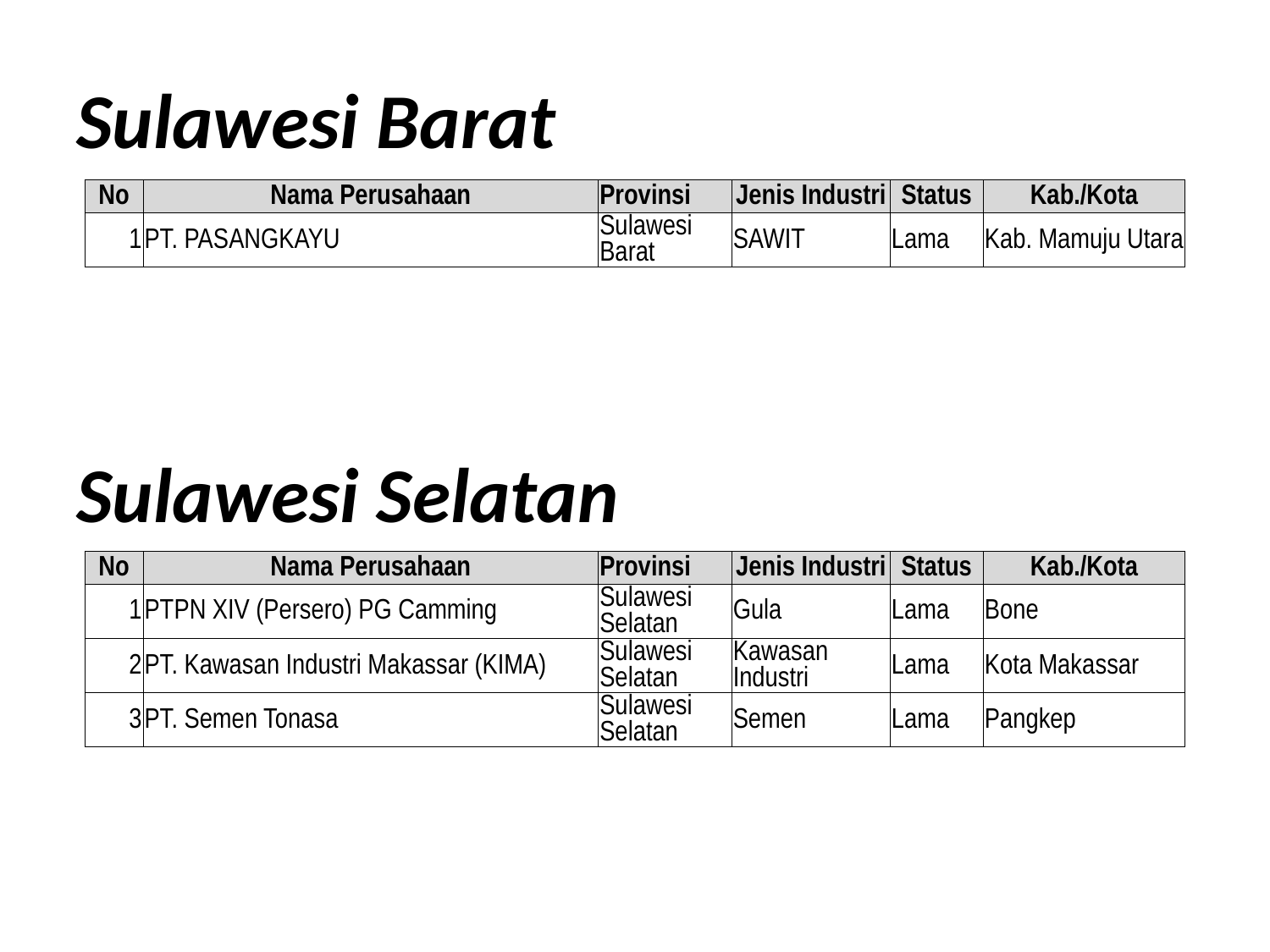

# Sulawesi Barat
| No | Nama Perusahaan | Provinsi | Jenis Industri | Status | Kab./Kota |
| --- | --- | --- | --- | --- | --- |
| 1 | PT. PASANGKAYU | Sulawesi Barat | SAWIT | Lama | Kab. Mamuju Utara |
Sulawesi Selatan
| No | Nama Perusahaan | Provinsi | Jenis Industri | Status | Kab./Kota |
| --- | --- | --- | --- | --- | --- |
| 1 | PTPN XIV (Persero) PG Camming | Sulawesi Selatan | Gula | Lama | Bone |
| 2 | PT. Kawasan Industri Makassar (KIMA) | Sulawesi Selatan | Kawasan Industri | Lama | Kota Makassar |
| 3 | PT. Semen Tonasa | Sulawesi Selatan | Semen | Lama | Pangkep |